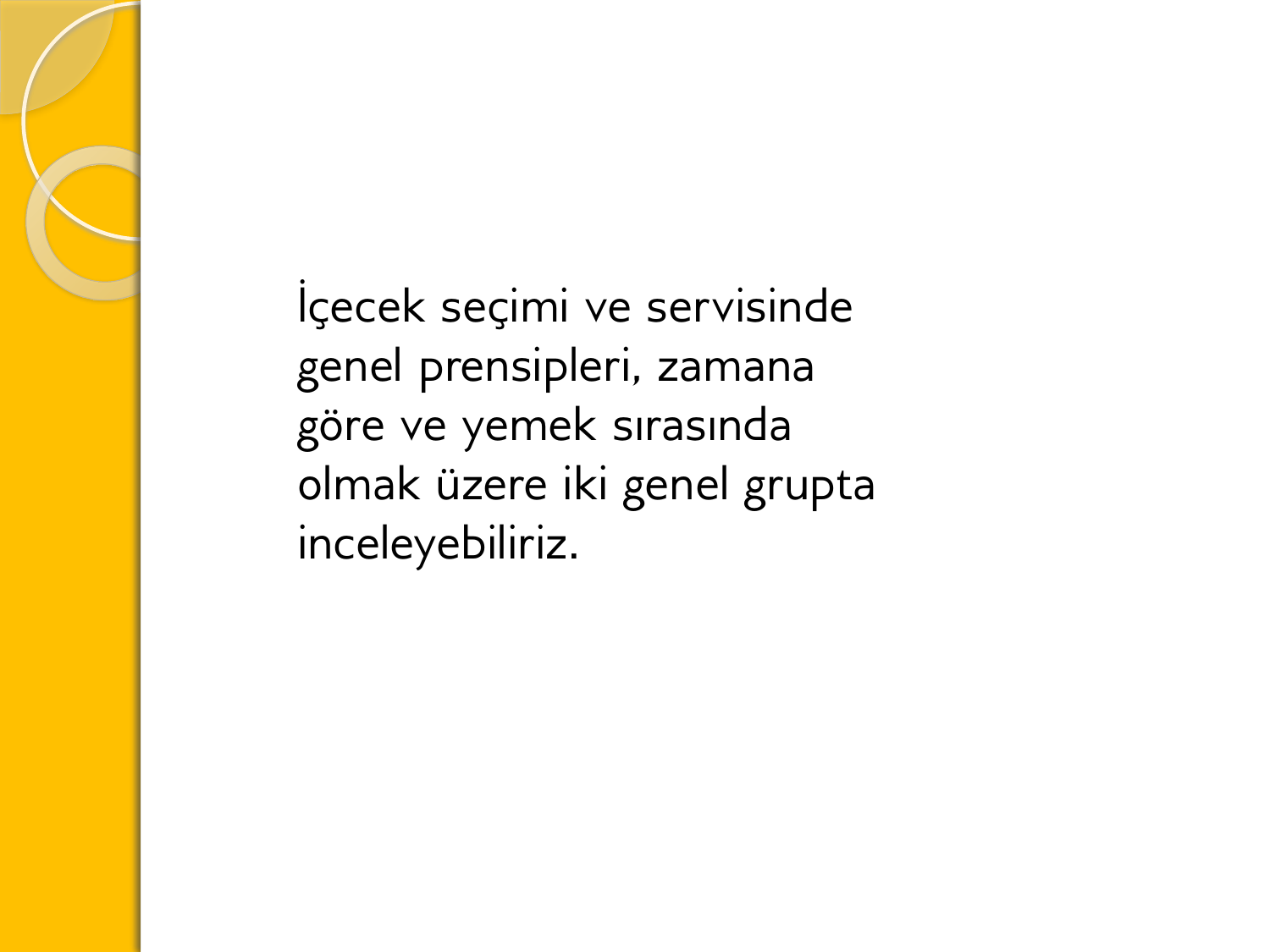

İçecek seçimi ve servisinde genel prensipleri, zamana göre ve yemek sırasında olmak üzere iki genel grupta inceleyebiliriz.